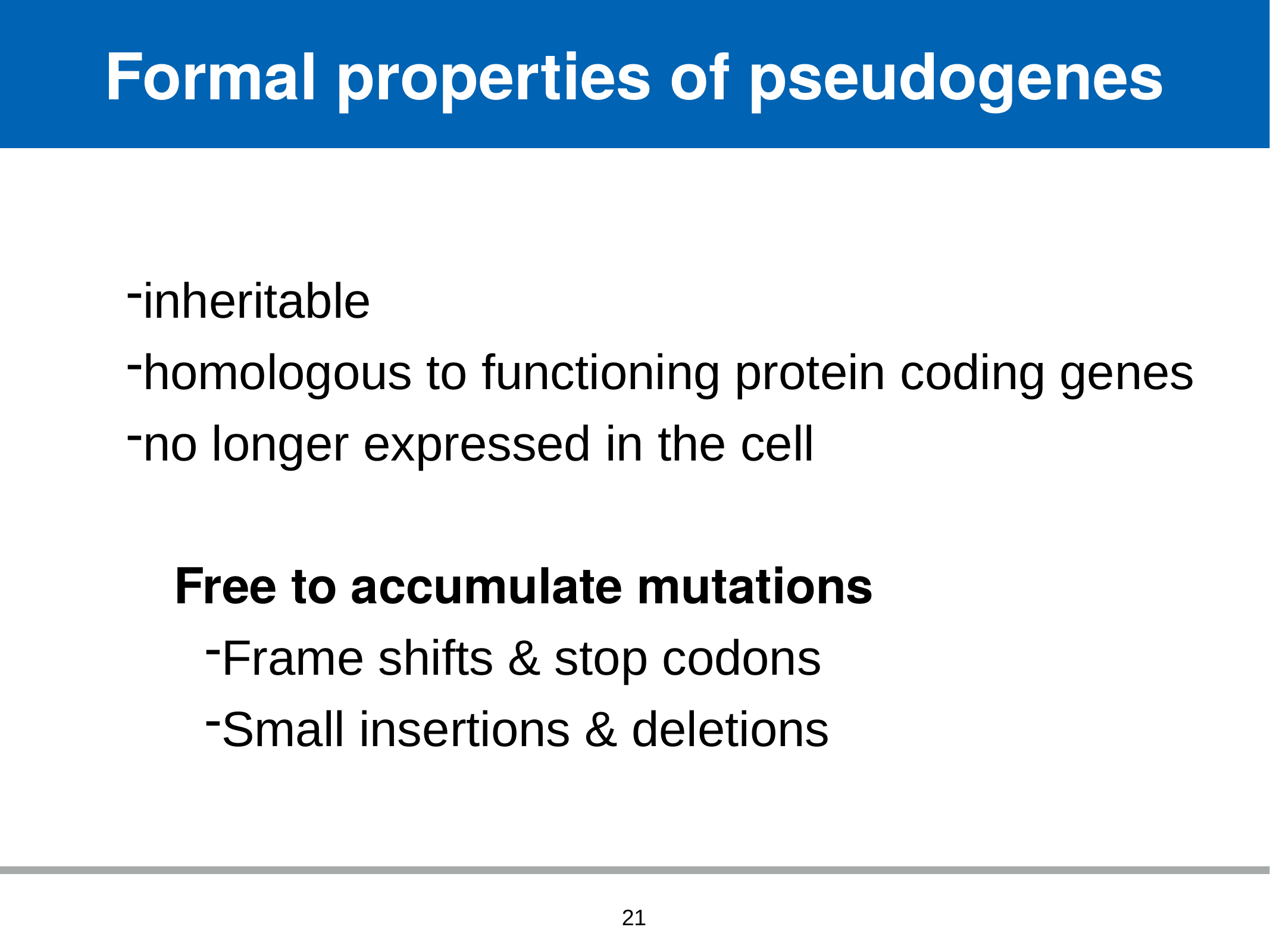

# Formal properties of pseudogenes
inheritable
homologous to functioning protein coding genes
no longer expressed in the cell

 Free to accumulate mutations
Frame shifts & stop codons
Small insertions & deletions
21